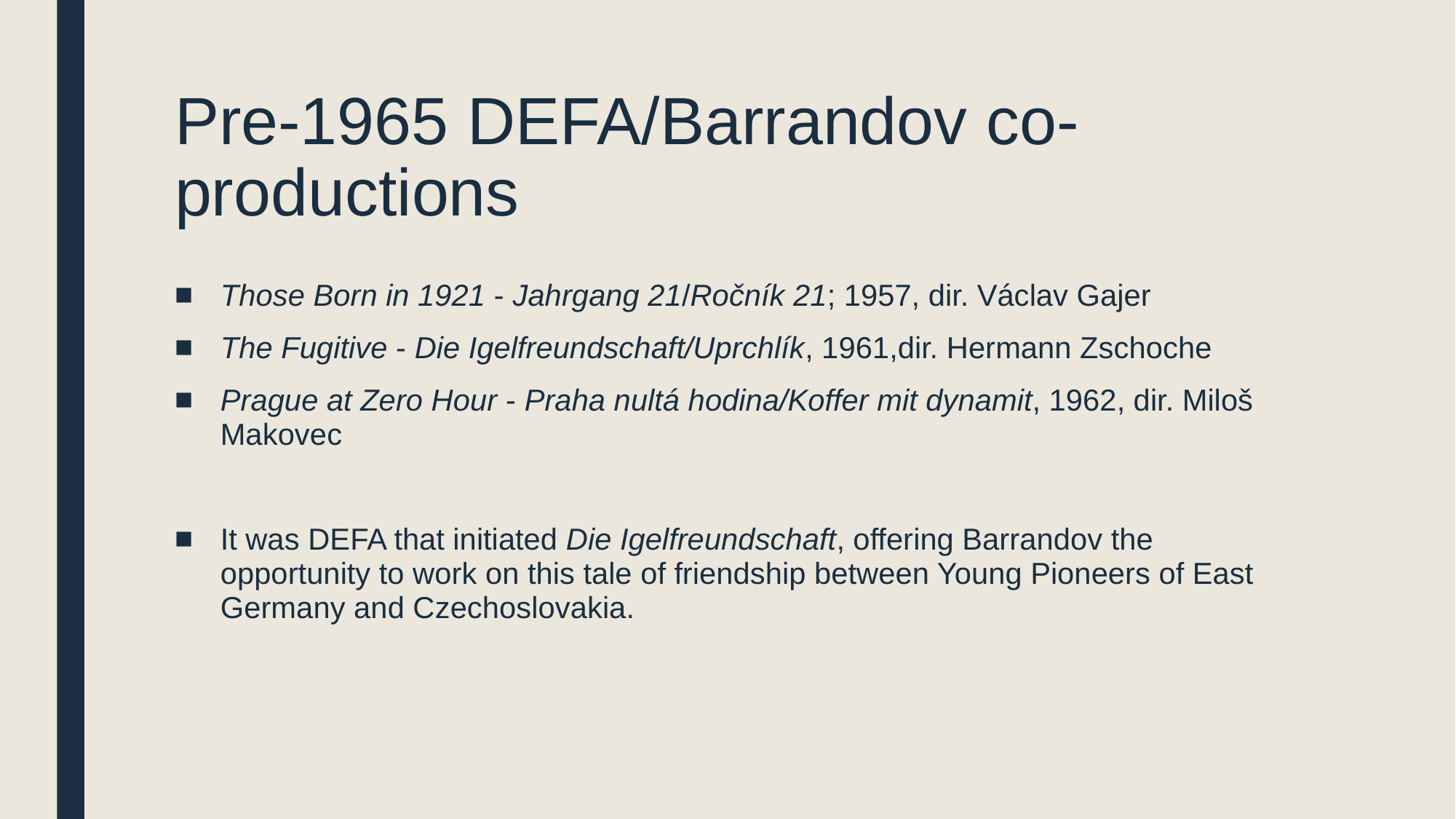

# Pre-1965 DEFA/Barrandov co-productions
Those Born in 1921 - Jahrgang 21/Ročník 21; 1957, dir. Václav Gajer
The Fugitive - Die Igelfreundschaft/Uprchlík, 1961,dir. Hermann Zschoche
Prague at Zero Hour - Praha nultá hodina/Koffer mit dynamit, 1962, dir. Miloš Makovec

It was DEFA that initiated Die Igelfreundschaft, offering Barrandov the opportunity to work on this tale of friendship between Young Pioneers of East Germany and Czechoslovakia.